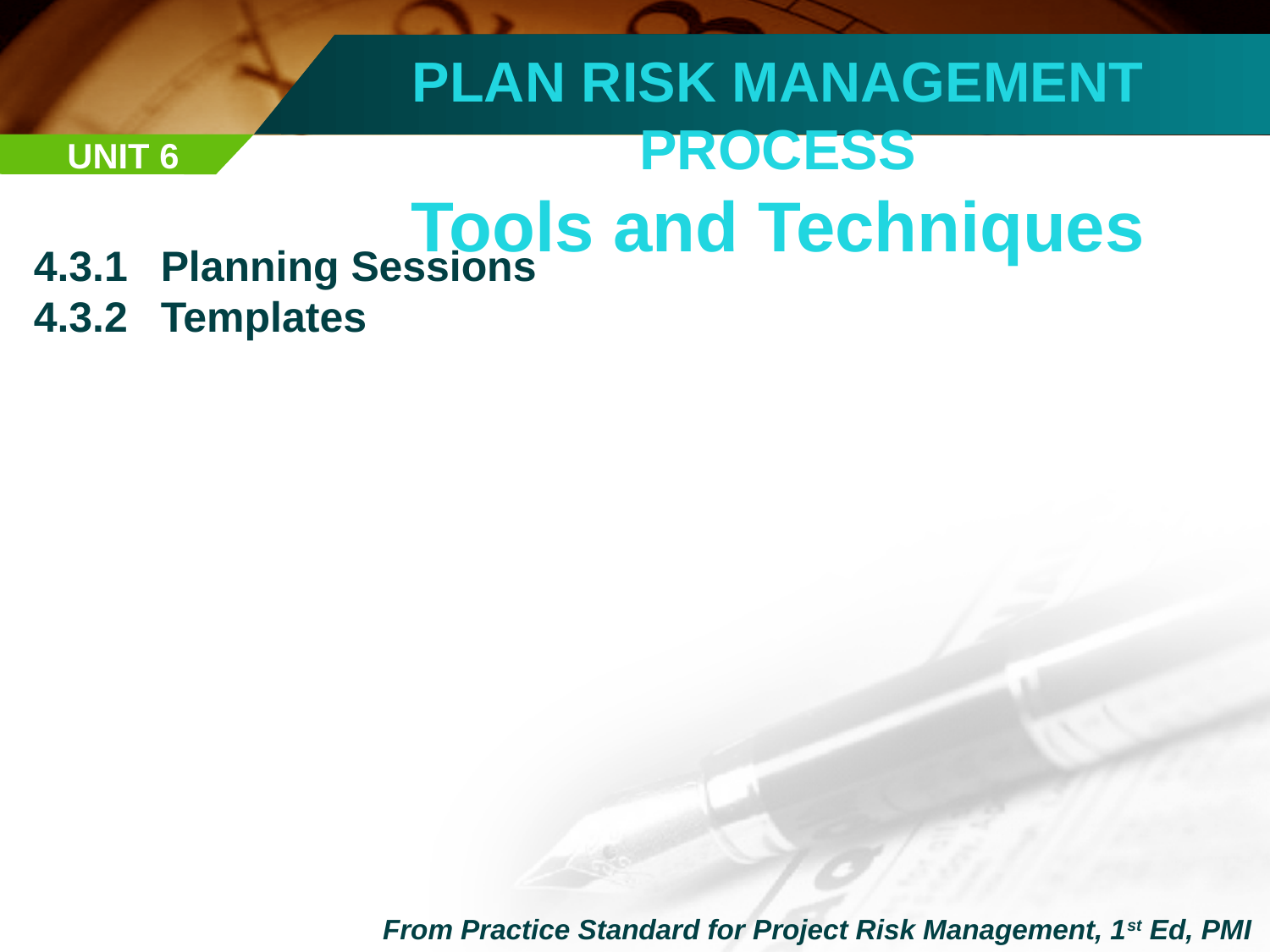

PLAN RISK MANAGEMENT PROCESS
Tools and Techniques
UNIT 6
4.3.1	Planning Sessions
4.3.2	Templates
From Practice Standard for Project Risk Management, 1st Ed, PMI